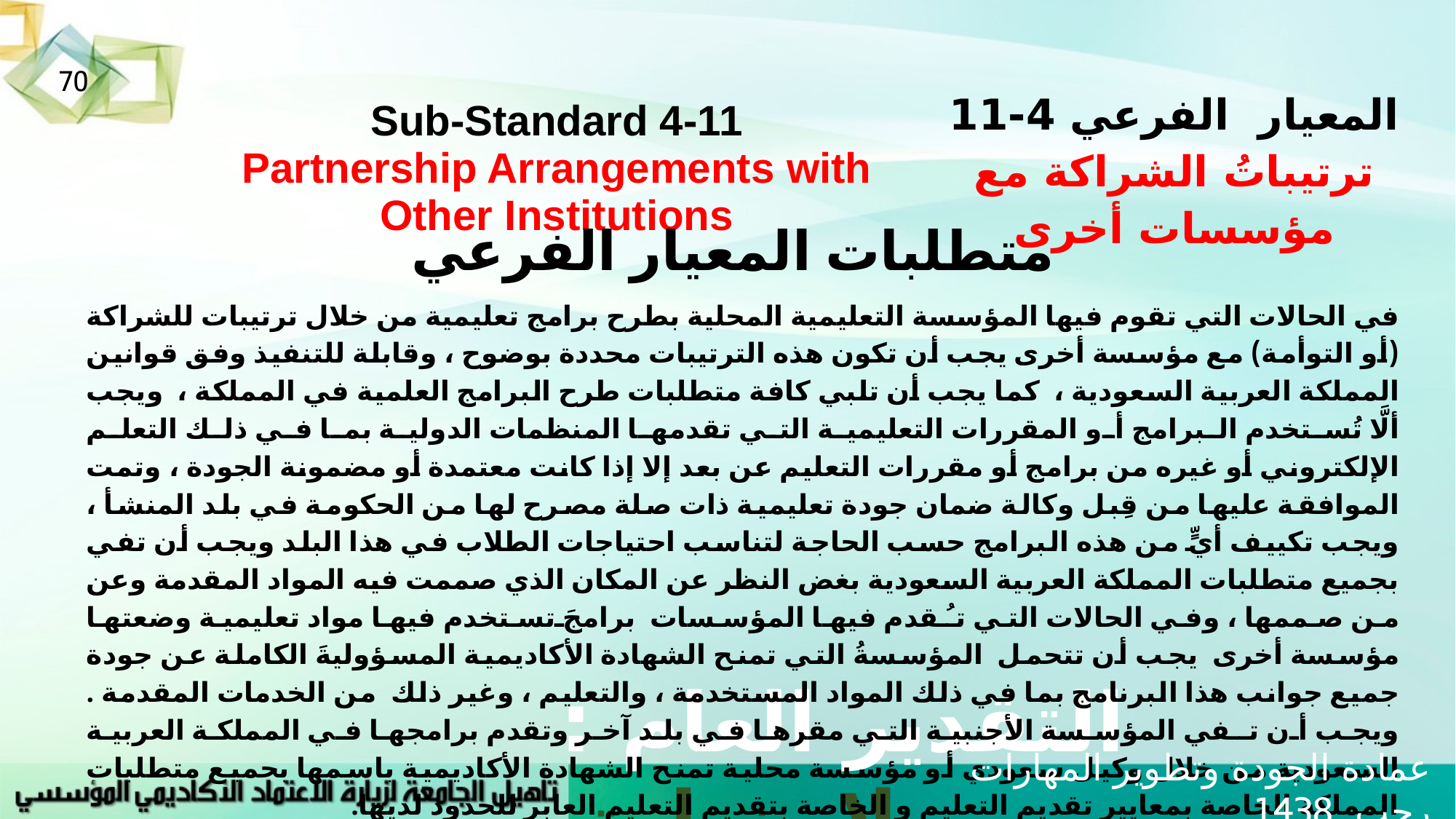

70
| Sub-Standard 4-11 Partnership Arrangements with Other Institutions | المعيار الفرعي 4-11 ترتيباتُ الشراكة مع مؤسسات أخرى |
| --- | --- |
متطلبات المعيار الفرعي
في الحالات التي تقوم فيها المؤسسة التعليمية المحلية بطرح برامج تعليمية من خلال ترتيبات للشراكة (أو التوأمة) مع مؤسسة أخرى يجب أن تكون هذه الترتيبات محددة بوضوح ، وقابلة للتنفيذ وفق قوانين المملكة العربية السعودية ،  كما يجب أن تلبي كافة متطلبات طرح البرامج العلمية في المملكة ،  ويجب ألَّا تُستخدم البرامج أو المقررات التعليمية التي تقدمها المنظمات الدولية بما في ذلك التعلم الإلكتروني أو غيره من برامج أو مقررات التعليم عن بعد إلا إذا كانت معتمدة أو مضمونة الجودة ، وتمت الموافقة عليها من قِبل وكالة ضمان جودة تعليمية ذات صلة مصرح لها من الحكومة في بلد المنشأ ، ويجب تكييف أيٍّ من هذه البرامج حسب الحاجة لتناسب احتياجات الطلاب في هذا البلد ويجب أن تفي بجميع متطلبات المملكة العربية السعودية بغض النظر عن المكان الذي صممت فيه المواد المقدمة وعن من صممها ، وفي الحالات التي تـُقدم فيها المؤسسات برامجَ تستخدم فيها مواد تعليمية وضعتها مؤسسة أخرى  يجب أن تتحمل  المؤسسةُ التي تمنح الشهادة الأكاديمية المسؤوليةَ الكاملة عن جودة جميع جوانب هذا البرنامج بما في ذلك المواد المستخدمة ، والتعليم ، وغير ذلك  من الخدمات المقدمة . ويجب أن تـفي المؤسسة الأجنبية التي مقرها في بلد آخر وتقدم برامجها في المملكة العربية السعودية من خلال وكيل سعودي أو مؤسسة محلية تمنح الشهادة الأكاديمية باسمها بجميع متطلبات المملكة الخاصة بمعايير تقديم التعليم و الخاصة بتقديم التعليم العابر للحدود لديها.
التقدير العام :         لا ينطبق
عمادة الجودة وتطوير المهارات                               رجب  1438